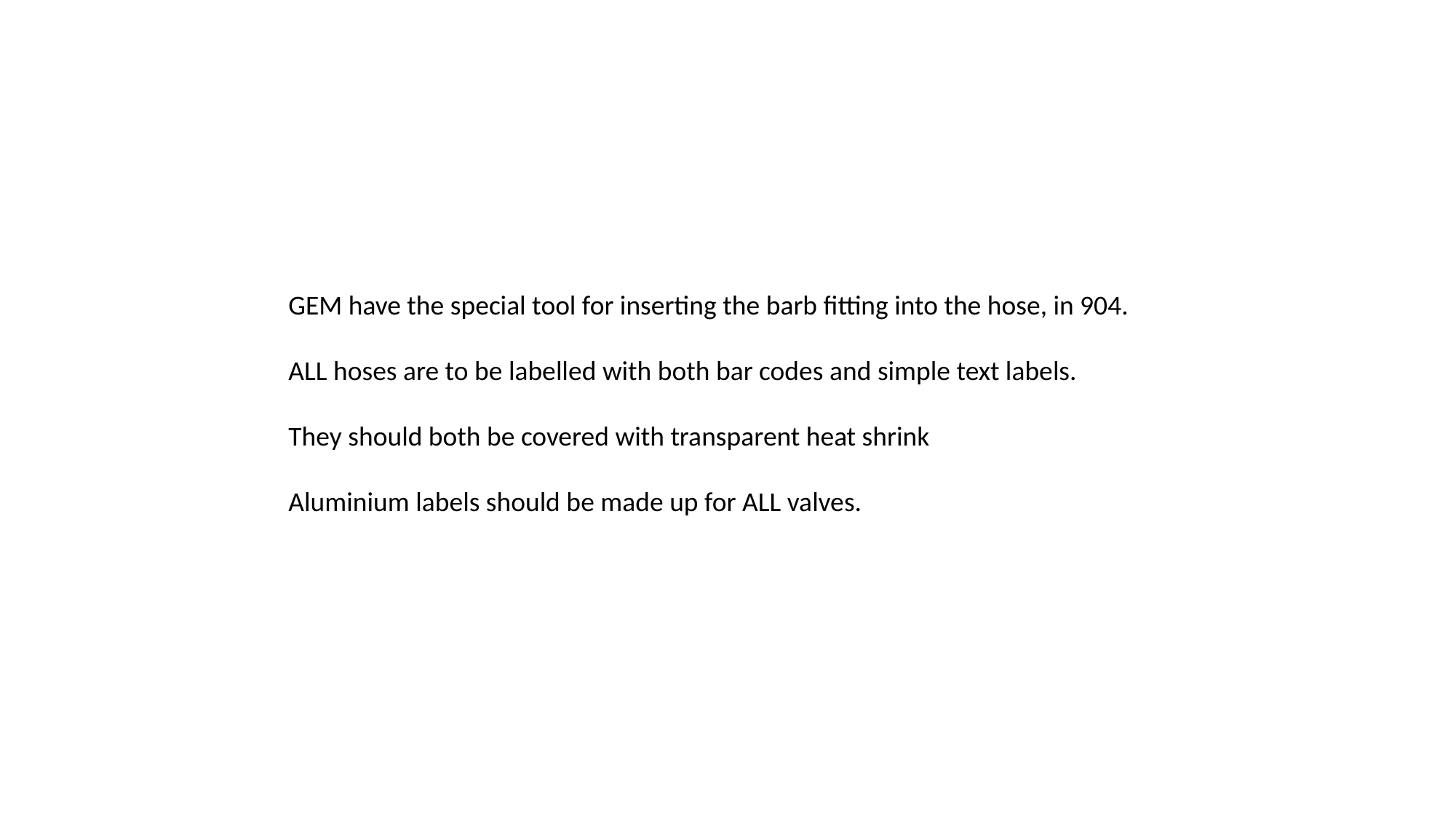

GEM have the special tool for inserting the barb fitting into the hose, in 904.

ALL hoses are to be labelled with both bar codes and simple text labels.

They should both be covered with transparent heat shrink

Aluminium labels should be made up for ALL valves.